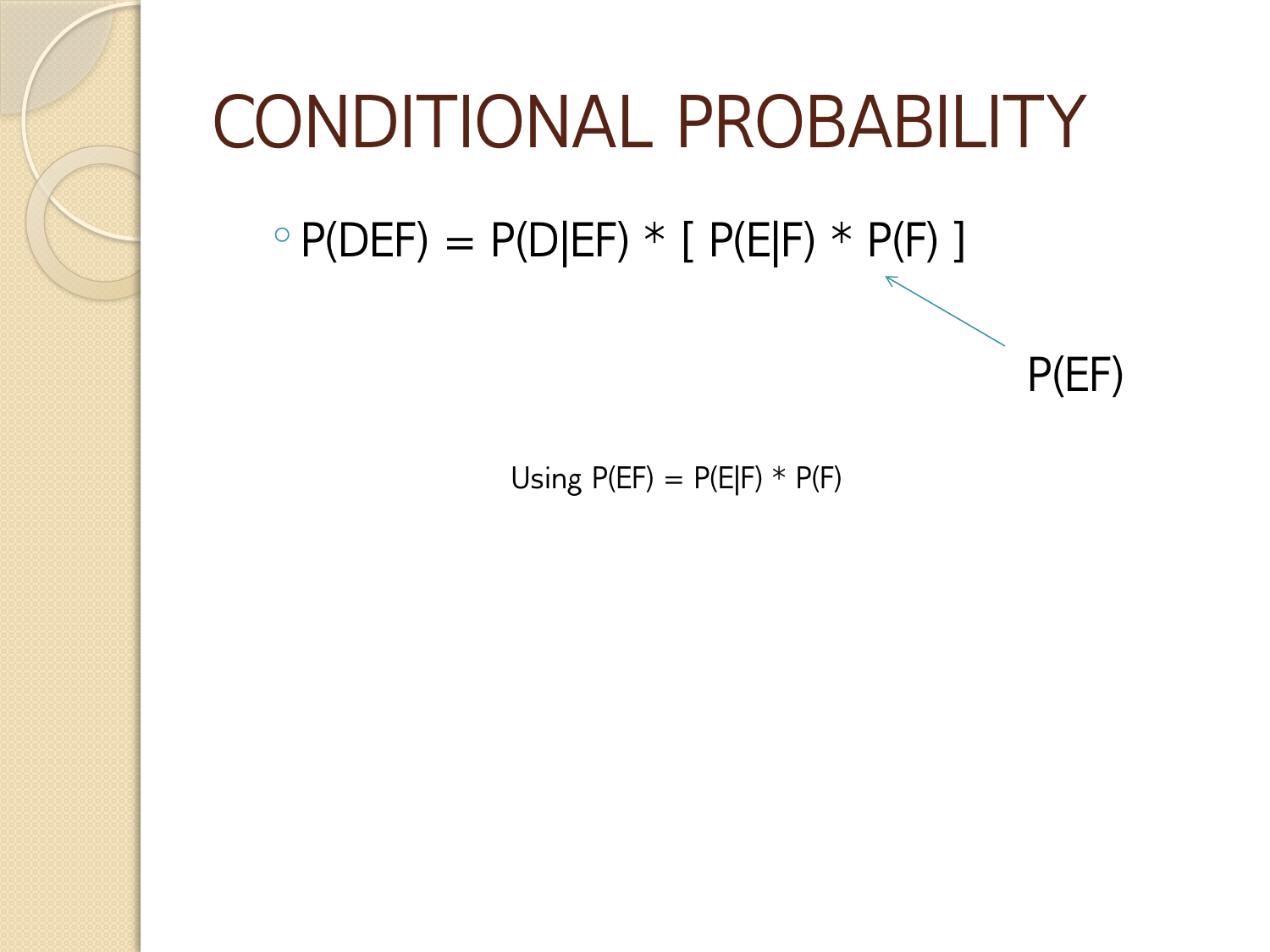

# CONDITIONAL PROBABILITY
P(DEF) = P(D|EF) * [ P(E|F) * P(F) ]
P(EF)
Using P(EF) = P(E|F) * P(F)